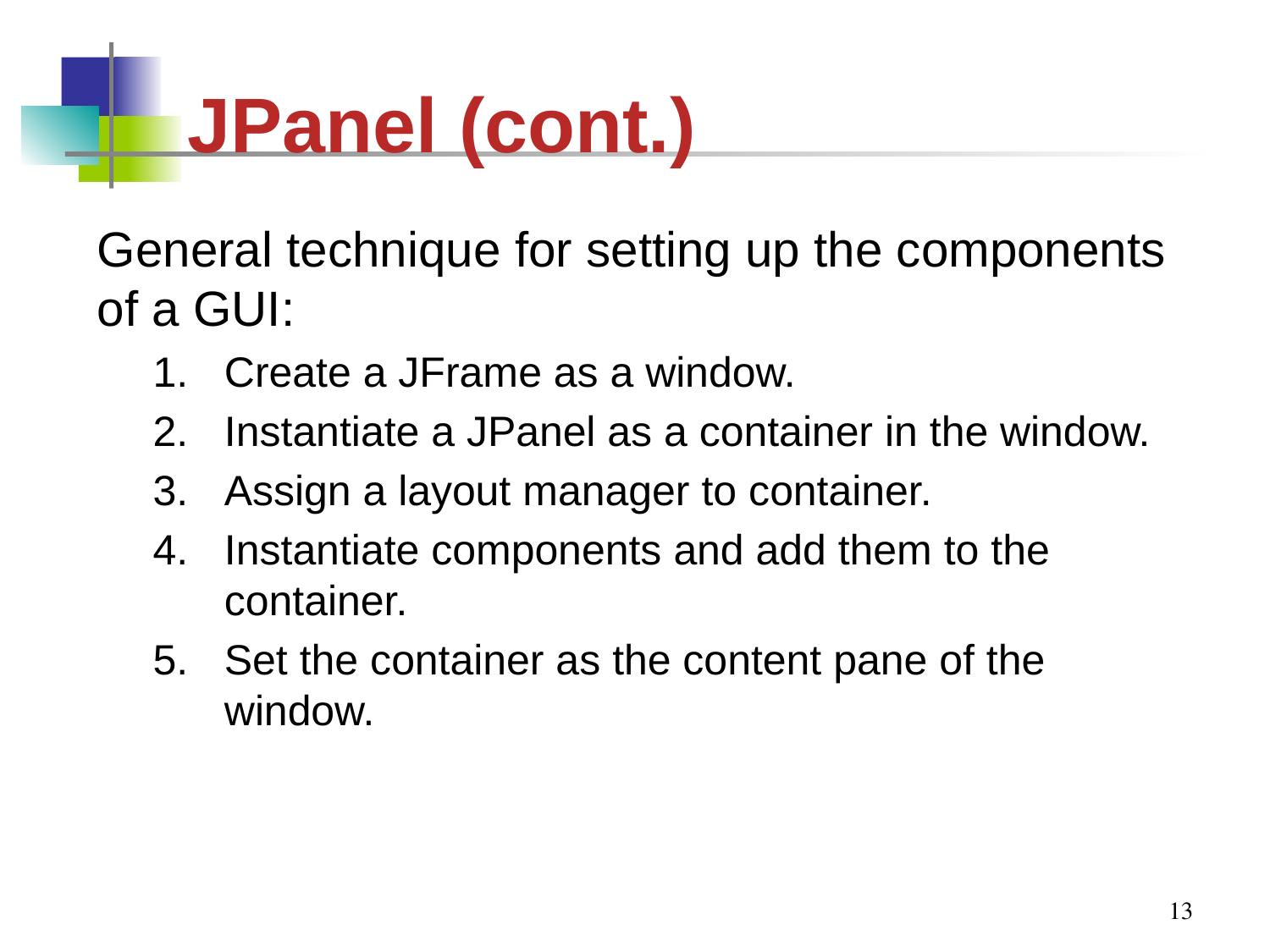

#
   JPanel (cont.)
General technique for setting up the components of a GUI:
Create a JFrame as a window.
Instantiate a JPanel as a container in the window.
Assign a layout manager to container.
Instantiate components and add them to the container.
Set the container as the content pane of the window.
13